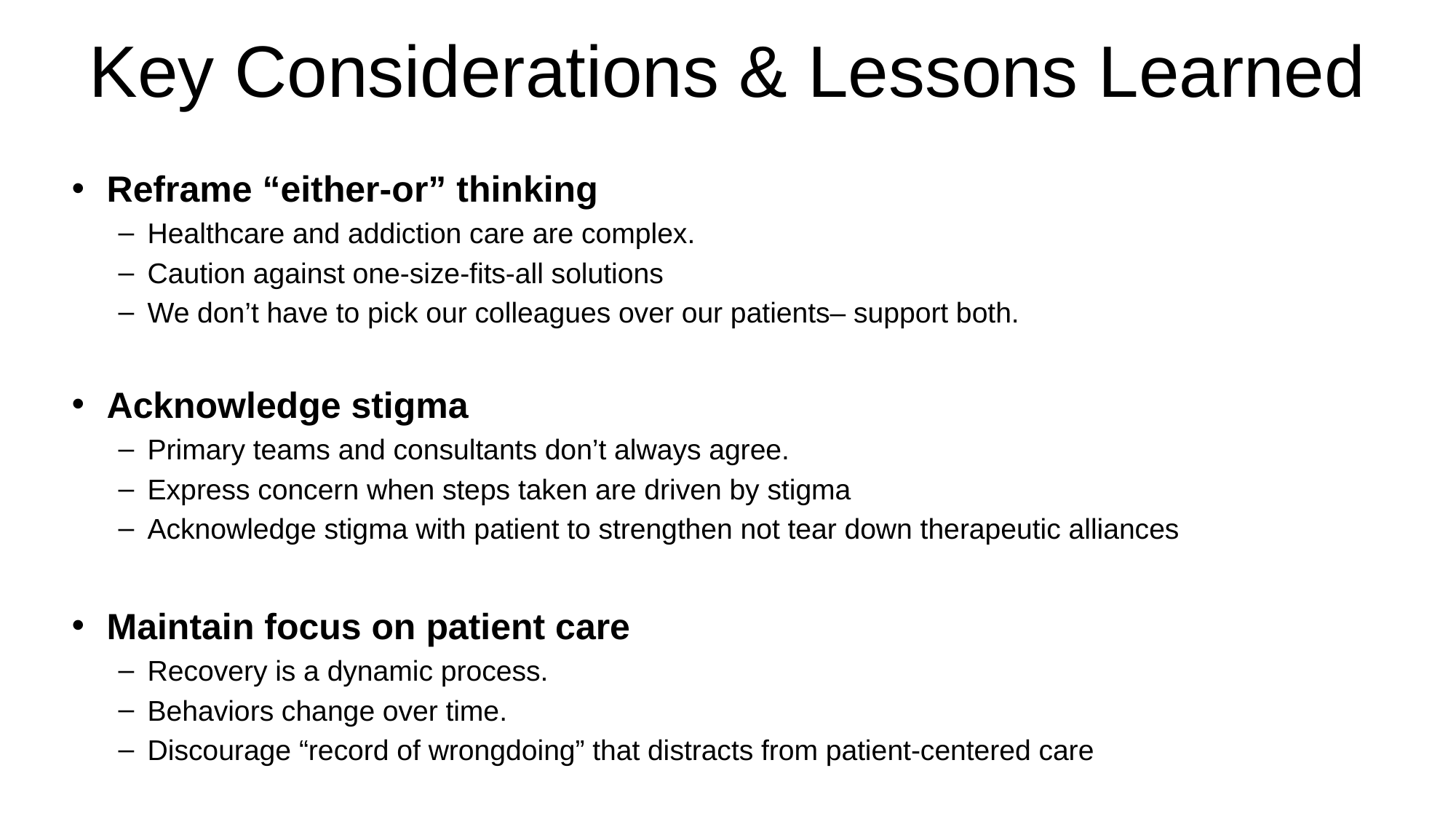

# Key Considerations & Lessons Learned
Reframe “either-or” thinking
Healthcare and addiction care are complex.
Caution against one-size-fits-all solutions
We don’t have to pick our colleagues over our patients– support both.

Acknowledge stigma
Primary teams and consultants don’t always agree.
Express concern when steps taken are driven by stigma
Acknowledge stigma with patient to strengthen not tear down therapeutic alliances

Maintain focus on patient care
Recovery is a dynamic process.
Behaviors change over time.
Discourage “record of wrongdoing” that distracts from patient-centered care